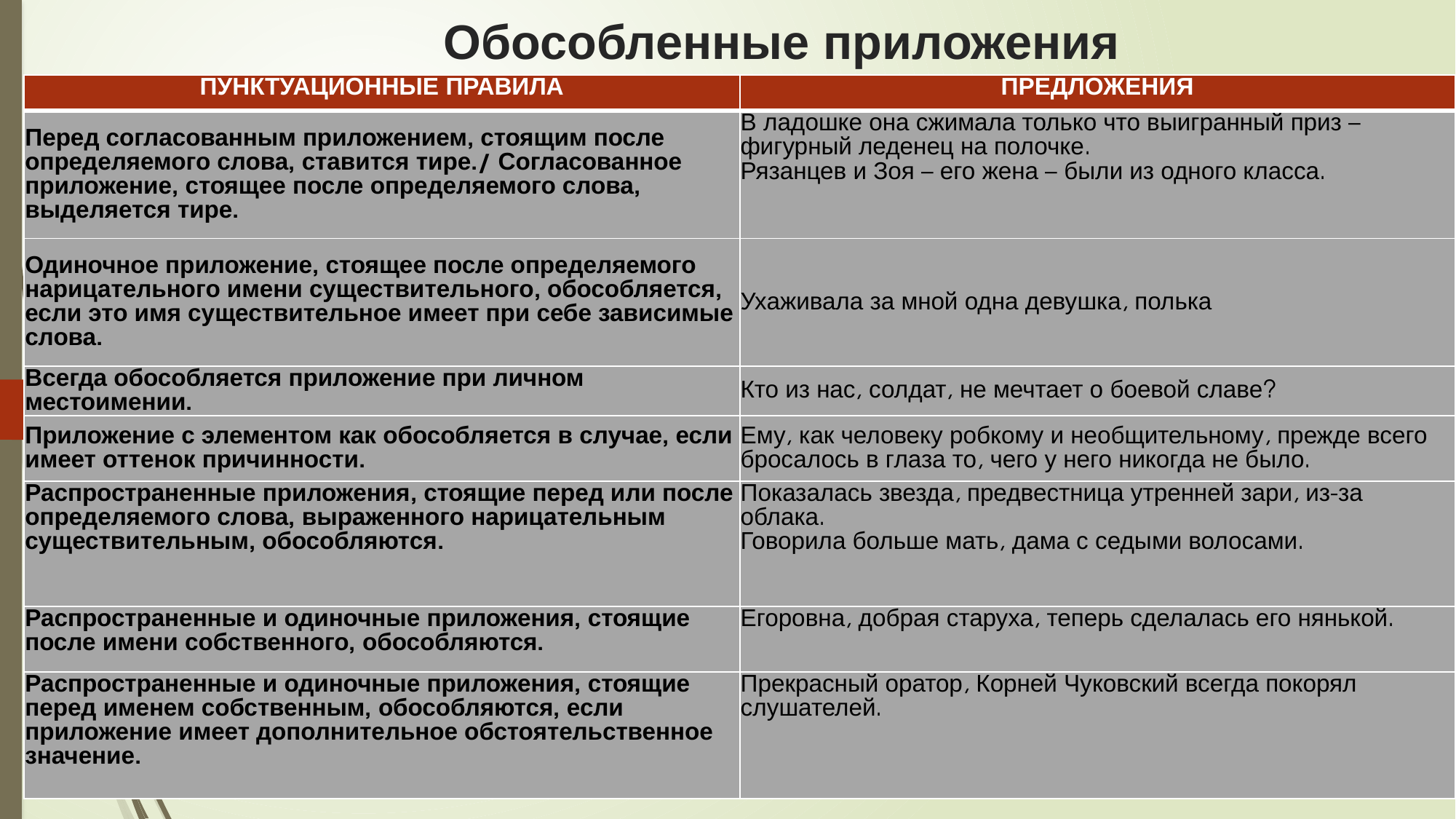

# Обособленные приложения
| ПУНКТУАЦИОННЫЕ ПРАВИЛА | ПРЕДЛОЖЕНИЯ |
| --- | --- |
| Перед согласованным приложением, стоящим после определяемого слова, ставится тире./ Согласованное приложение, стоящее после определяемого слова, выделяется тире. | В ладошке она сжимала только что выигранный приз – фигурный леденец на полочке. Рязанцев и Зоя – его жена – были из одного класса. |
| Одиночное приложение, стоящее после определяемого нарицательного имени существительного, обособляется, если это имя существительное имеет при себе зависимые слова. | Ухаживала за мной одна девушка, полька |
| Всегда обособляется приложение при личном местоимении. | Кто из нас, солдат, не мечтает о боевой славе? |
| Приложение с элементом как обособляется в случае, если имеет оттенок причинности. | Ему, как человеку робкому и необщительному, прежде всего бросалось в глаза то, чего у него никогда не было. |
| Распространенные приложения, стоящие перед или после определяемого слова, выраженного нарицательным существительным, обособляются. | Показалась звезда, предвестница утренней зари, из-за облака. Говорила больше мать, дама с седыми волосами. |
| Распространенные и одиночные приложения, стоящие после имени собственного, обособляются. | Егоровна, добрая старуха, теперь сделалась его нянькой. |
| Распространенные и одиночные приложения, стоящие перед именем собственным, обособляются, если приложение имеет дополнительное обстоятельственное значение. | Прекрасный оратор, Корней Чуковский всегда покорял слушателей. |